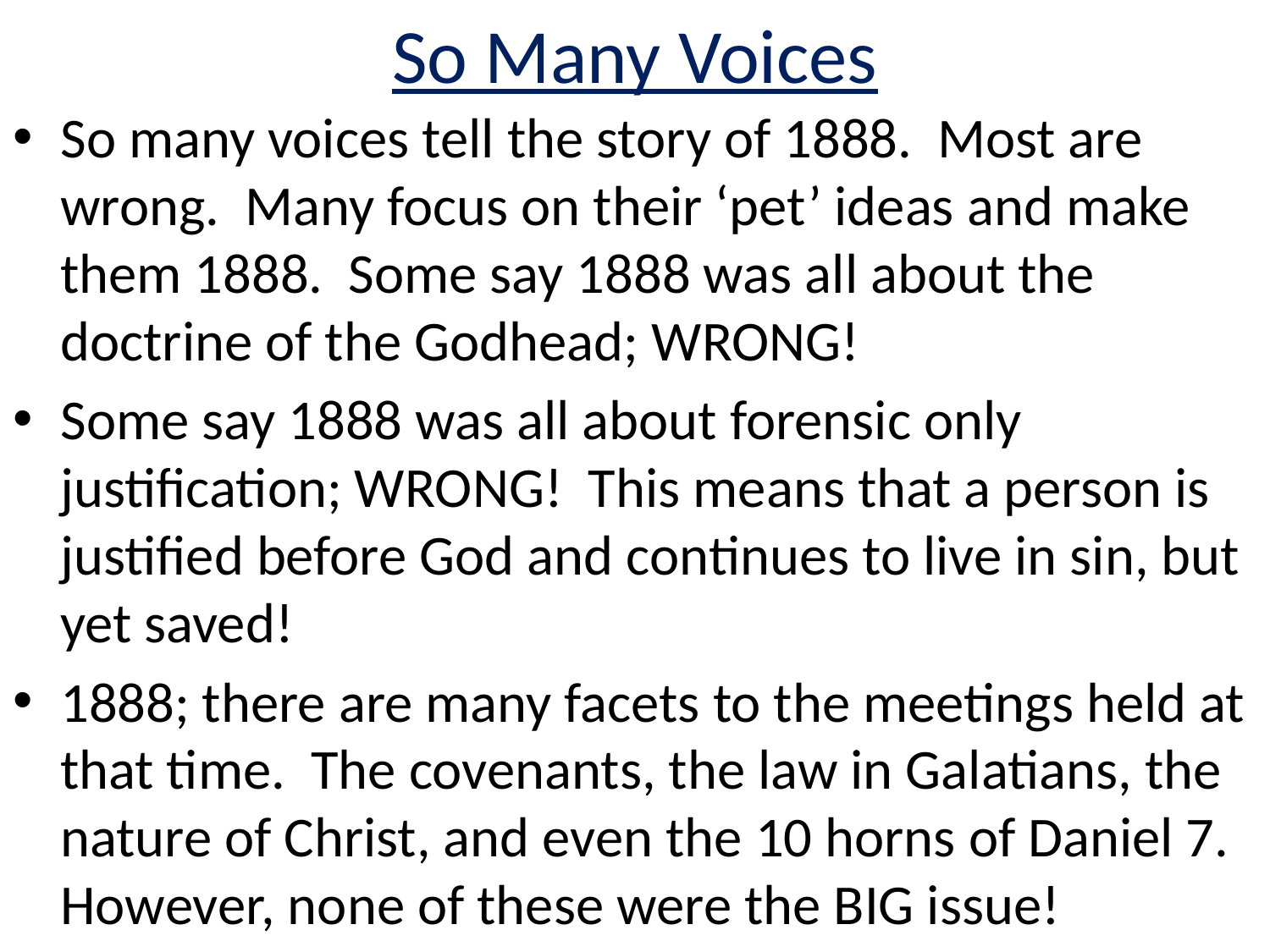

# So Many Voices
So many voices tell the story of 1888.  Most are wrong.  Many focus on their ‘pet’ ideas and make them 1888.  Some say 1888 was all about the doctrine of the Godhead; WRONG!
Some say 1888 was all about forensic only justification; WRONG!  This means that a person is justified before God and continues to live in sin, but yet saved!
1888; there are many facets to the meetings held at that time.  The covenants, the law in Galatians, the nature of Christ, and even the 10 horns of Daniel 7.  However, none of these were the BIG issue!